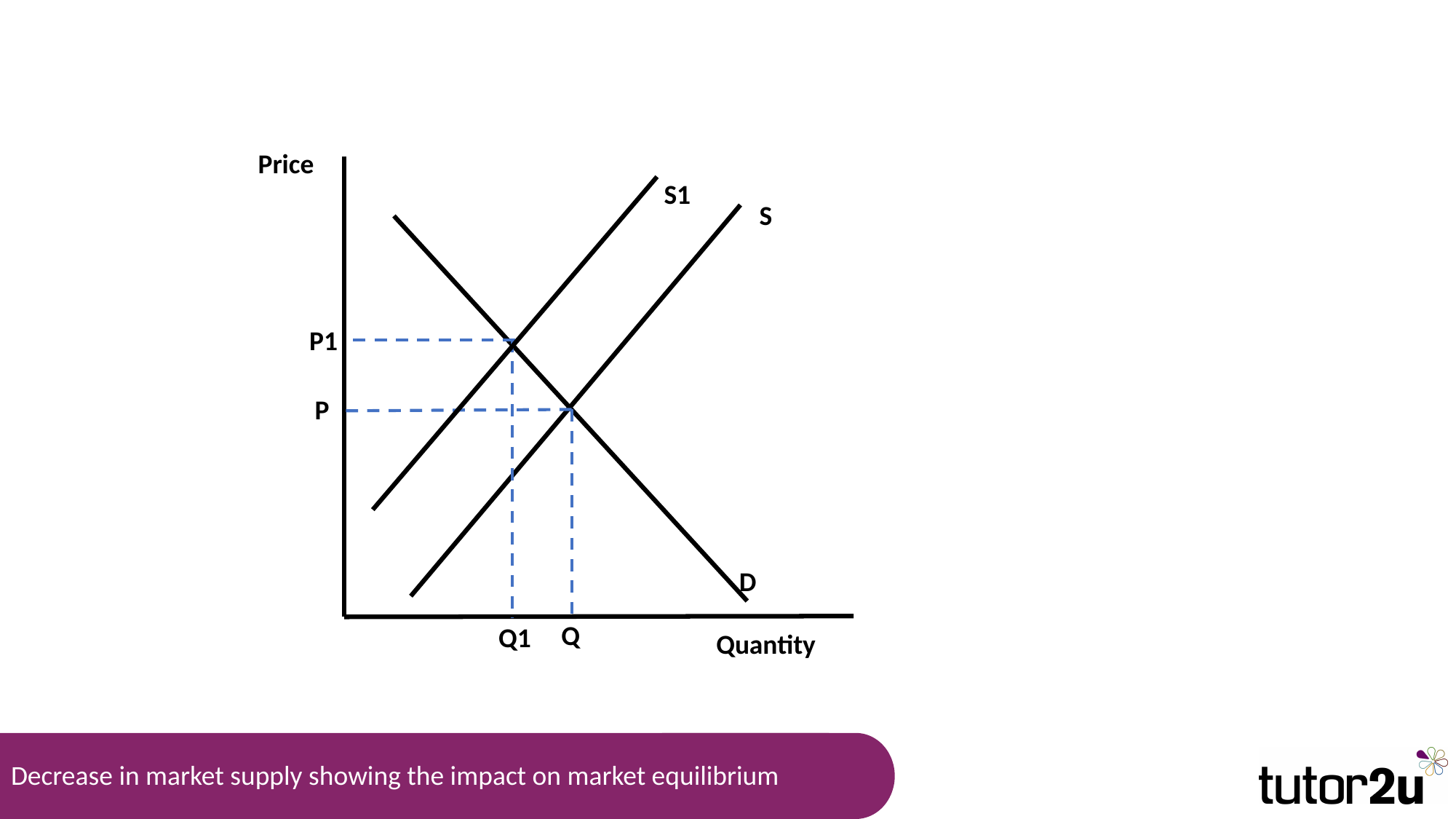

Price
S1
S
P1
P
D
Q
Q1
Quantity
# Decrease in market supply showing the impact on market equilibrium